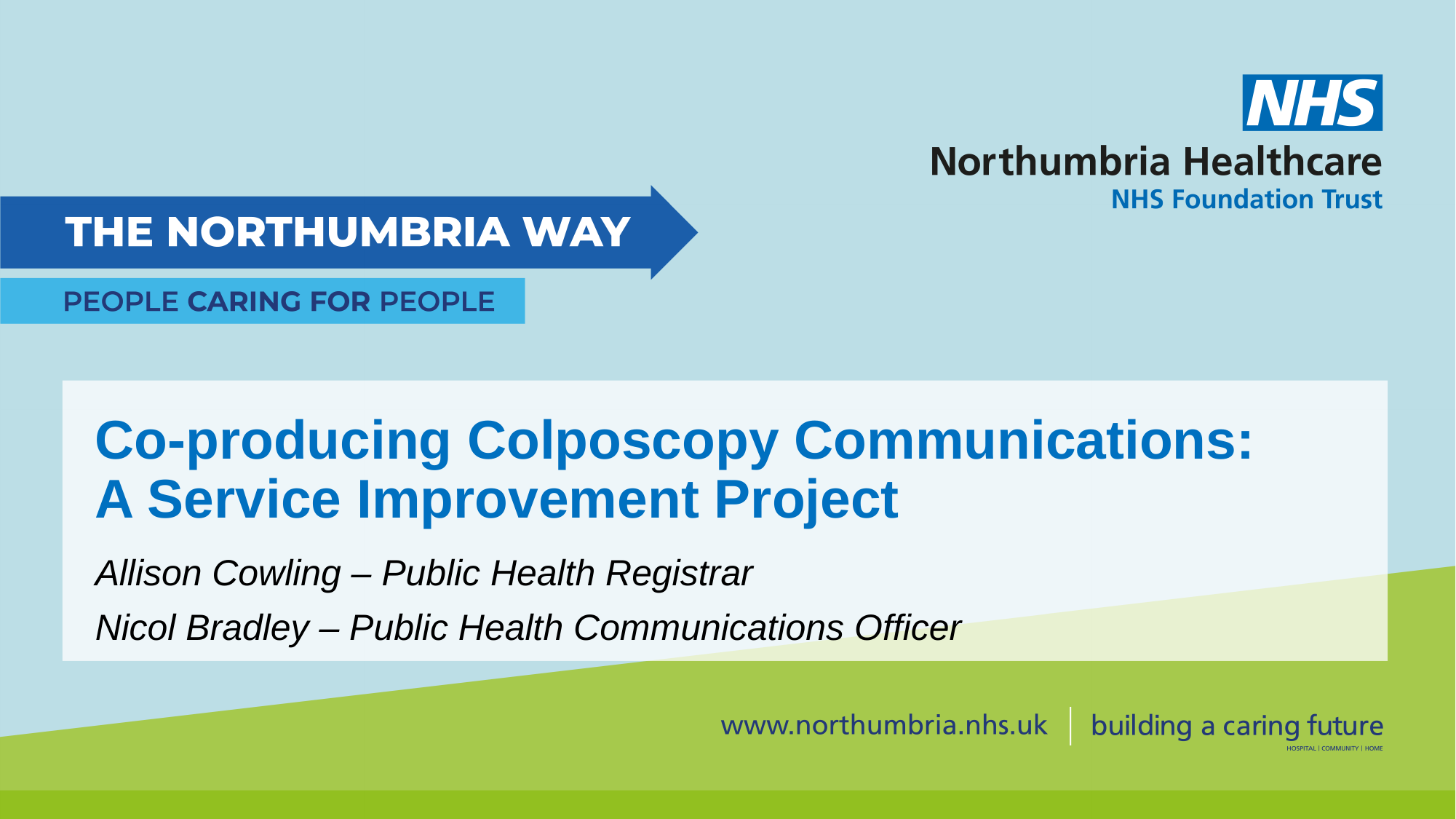

# Co-producing Colposcopy Communications: A Service Improvement Project
Allison Cowling – Public Health Registrar
Nicol Bradley – Public Health Communications Officer